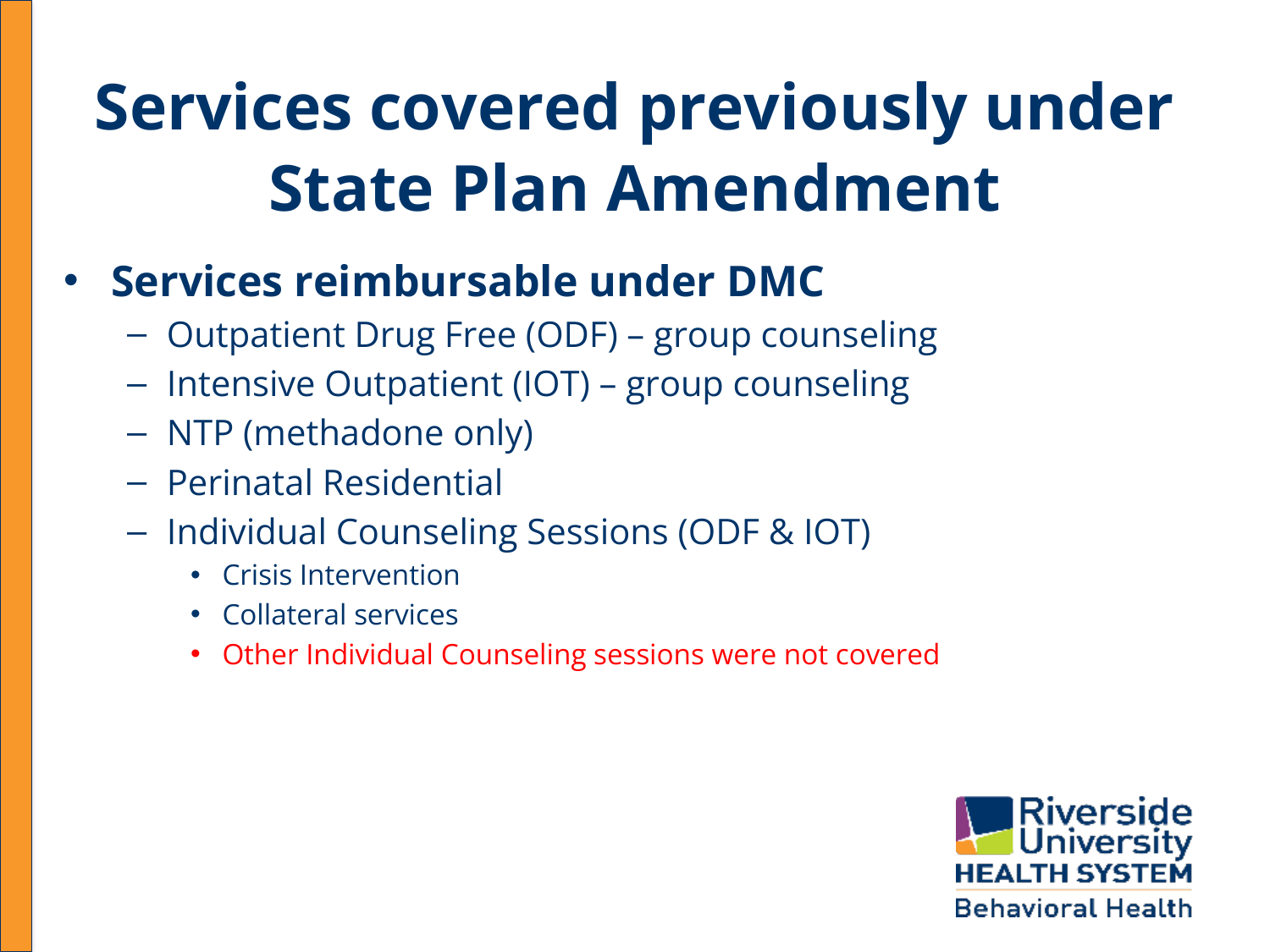

# Services covered previously under State Plan Amendment
Services reimbursable under DMC
Outpatient Drug Free (ODF) – group counseling
Intensive Outpatient (IOT) – group counseling
NTP (methadone only)
Perinatal Residential
Individual Counseling Sessions (ODF & IOT)
Crisis Intervention
Collateral services
Other Individual Counseling sessions were not covered